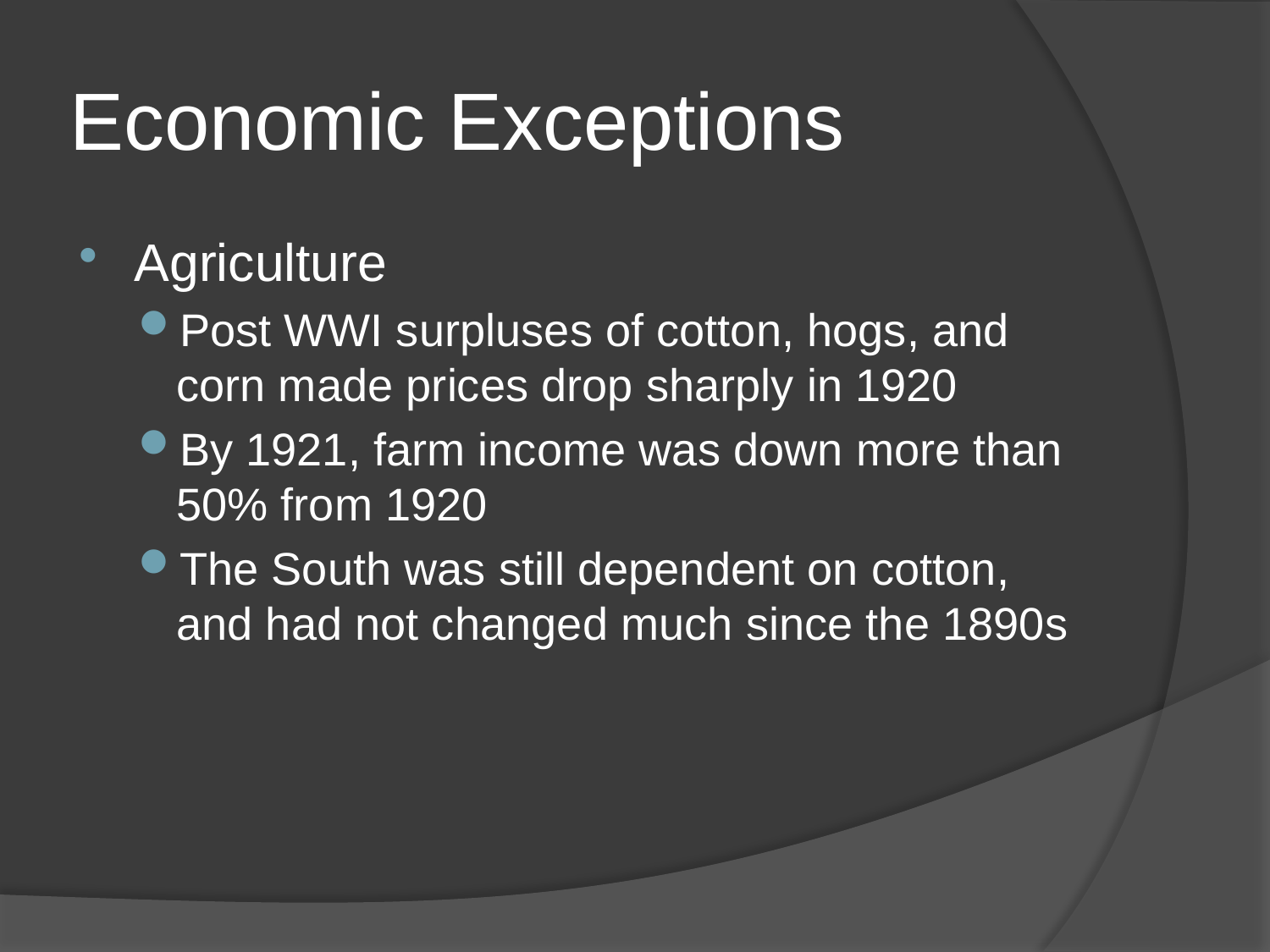

# Economic Exceptions
Agriculture
Post WWI surpluses of cotton, hogs, and corn made prices drop sharply in 1920
By 1921, farm income was down more than 50% from 1920
The South was still dependent on cotton, and had not changed much since the 1890s